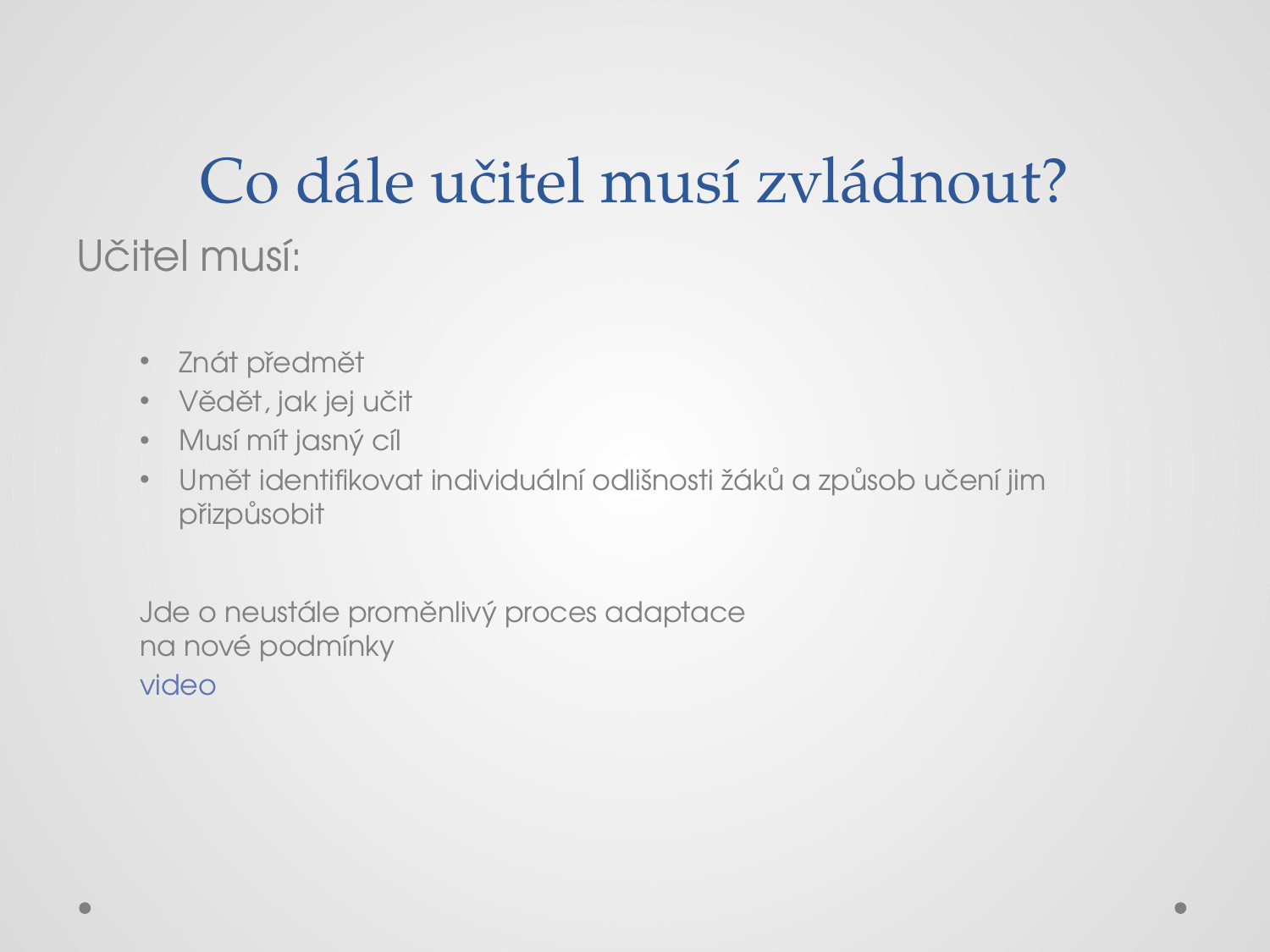

# Co dále učitel musí zvládnout?
Učitel musí:

Znát předmět
Vědět, jak jej učit
Musí mít jasný cíl
Umět identifikovat individuální odlišnosti žáků a způsob učení jim přizpůsobit

Jde o neustále proměnlivý proces adaptace
na nové podmínky
video